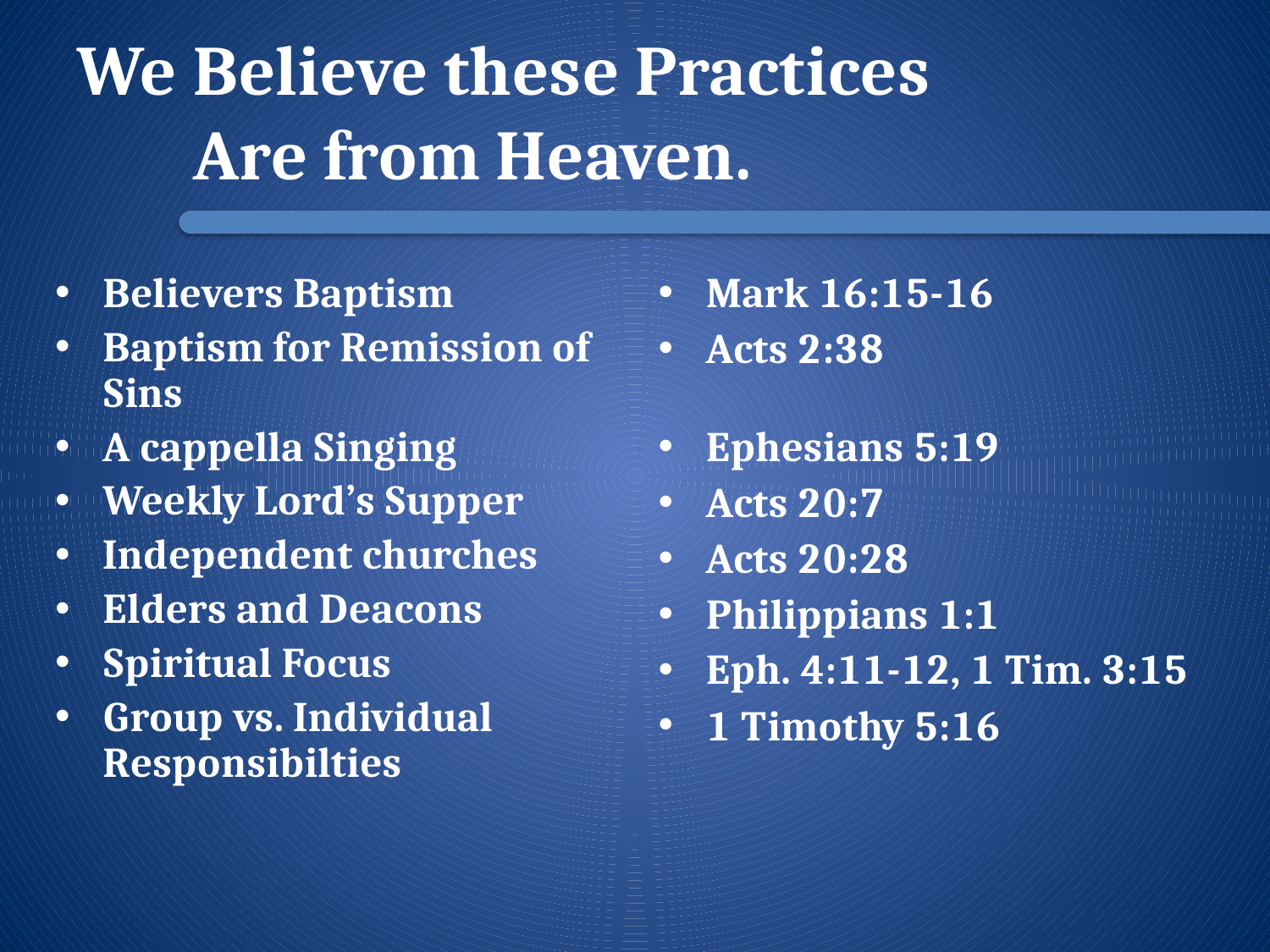

# We Believe these Practices                     Are from Heaven.
Believers Baptism
Baptism for Remission of Sins
A cappella Singing
Weekly Lord’s Supper
Independent churches
Elders and Deacons
Spiritual Focus
Group vs. Individual Responsibilties
Mark 16:15-16
Acts 2:38
Ephesians 5:19
Acts 20:7
Acts 20:28
Philippians 1:1
Eph. 4:11-12, 1 Tim. 3:15
1 Timothy 5:16